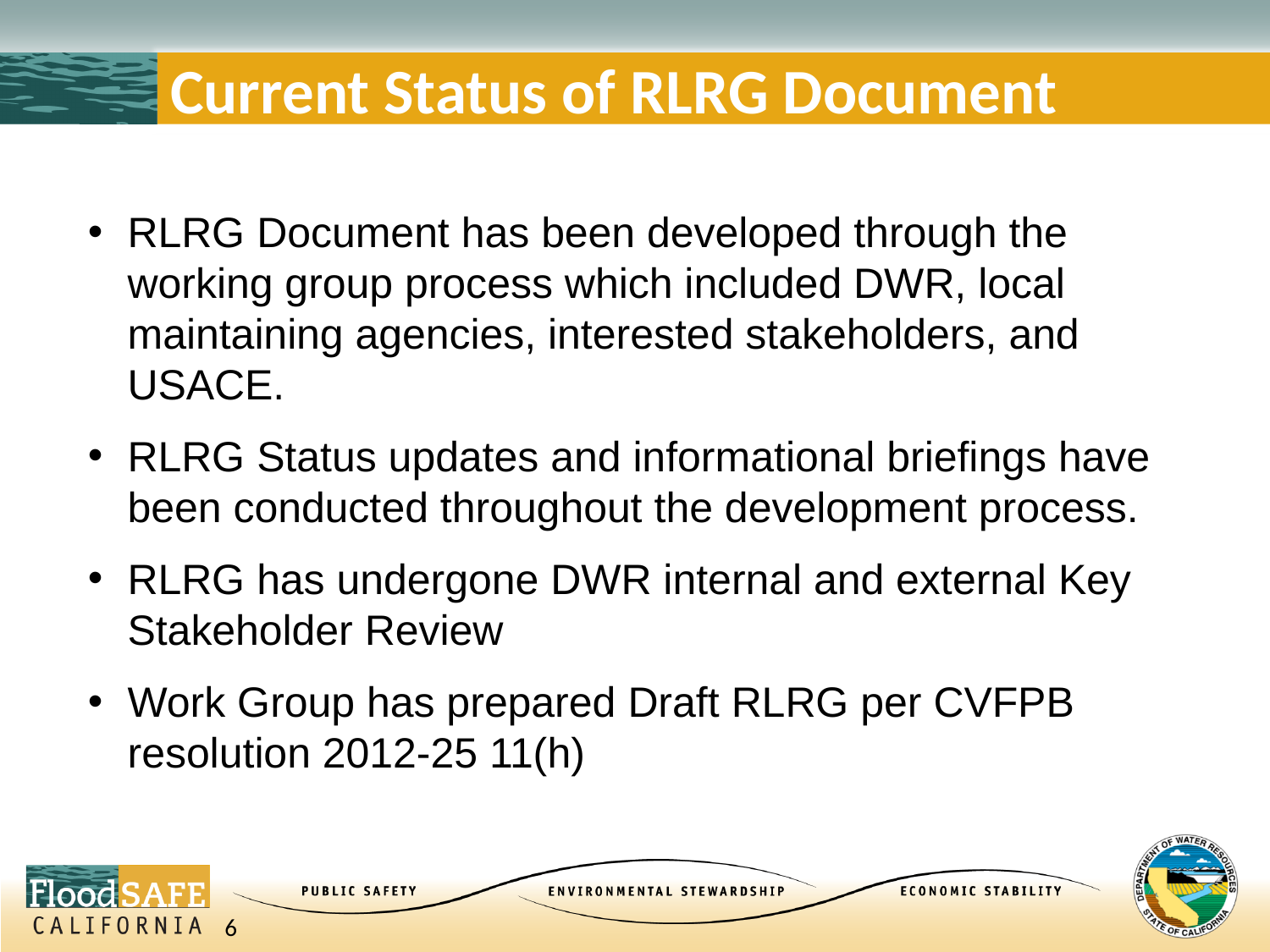

# Current Status of RLRG Document
RLRG Document has been developed through the working group process which included DWR, local maintaining agencies, interested stakeholders, and USACE.
RLRG Status updates and informational briefings have been conducted throughout the development process.
RLRG has undergone DWR internal and external Key Stakeholder Review
Work Group has prepared Draft RLRG per CVFPB resolution 2012-25 11(h)